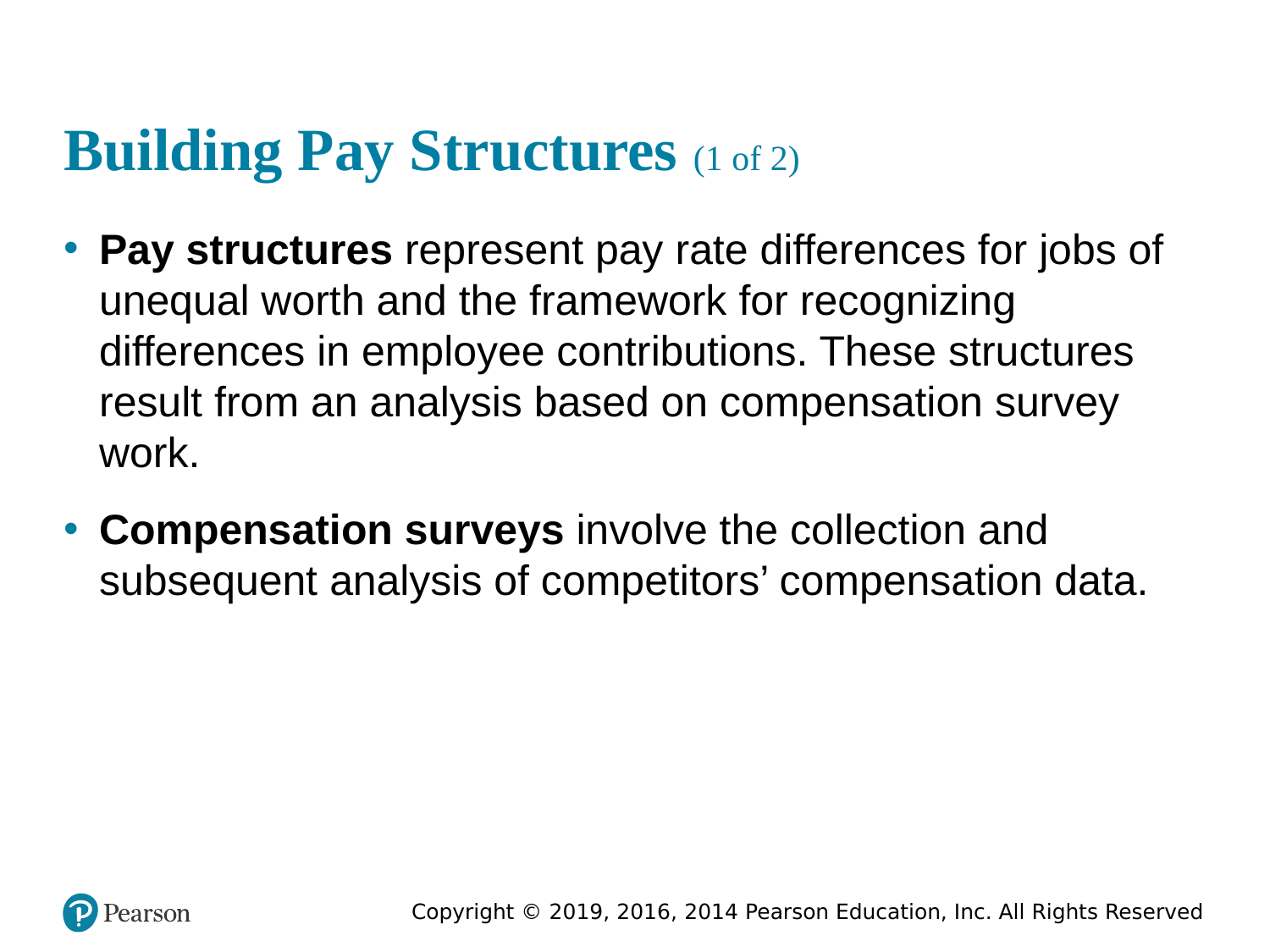

# Building Pay Structures (1 of 2)
Pay structures represent pay rate differences for jobs of unequal worth and the framework for recognizing differences in employee contributions. These structures result from an analysis based on compensation survey work.
Compensation surveys involve the collection and subsequent analysis of competitors’ compensation data.